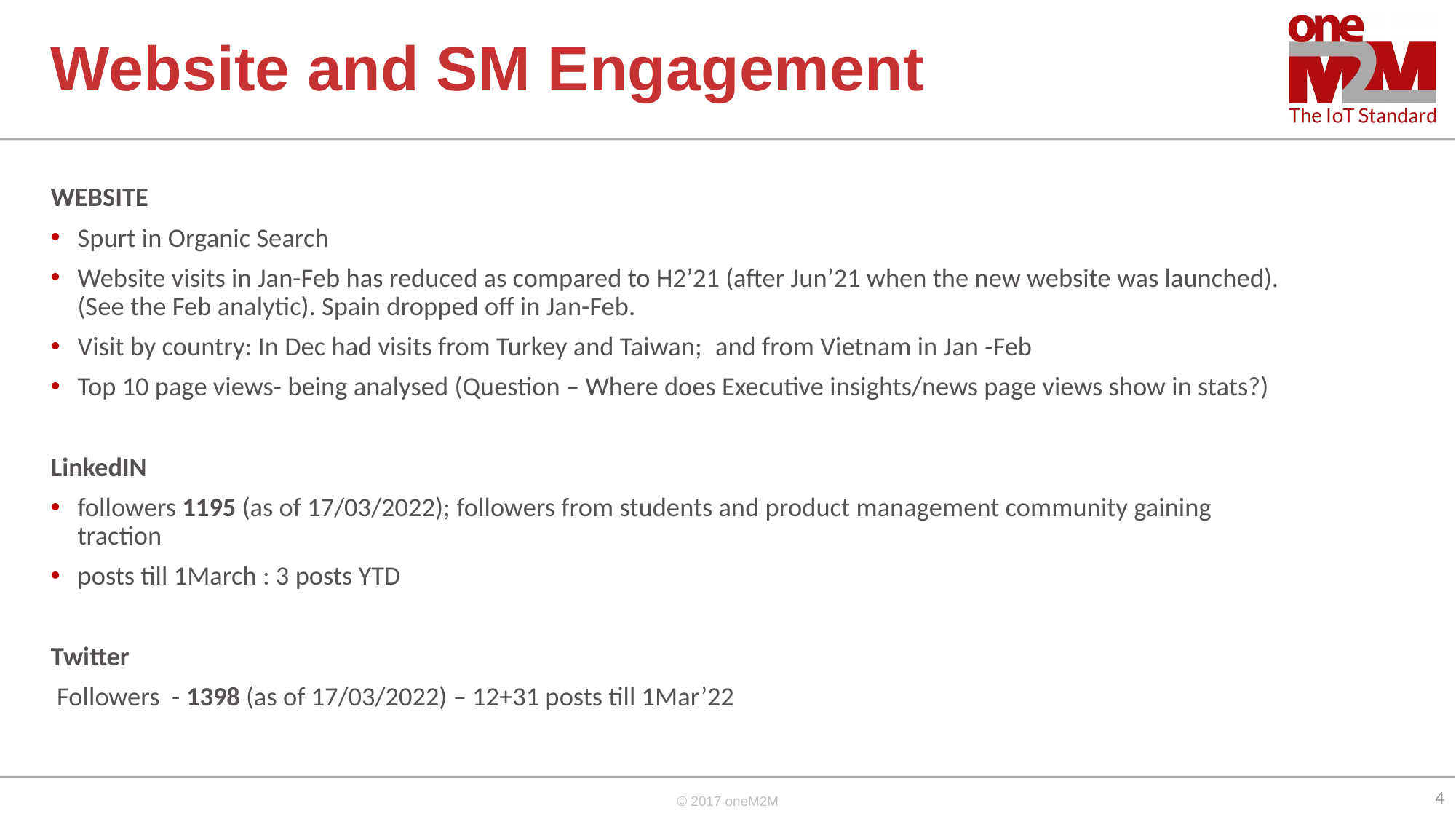

# Website and SM Engagement
WEBSITE
Spurt in Organic Search
Website visits in Jan-Feb has reduced as compared to H2’21 (after Jun’21 when the new website was launched). (See the Feb analytic). Spain dropped off in Jan-Feb.
Visit by country: In Dec had visits from Turkey and Taiwan;  and from Vietnam in Jan -Feb
Top 10 page views- being analysed (Question – Where does Executive insights/news page views show in stats?)

LinkedIN
followers 1195 (as of 17/03/2022); followers from students and product management community gaining traction
posts till 1March : 3 posts YTD

Twitter
 Followers  - 1398 (as of 17/03/2022) – 12+31 posts till 1Mar’22

4